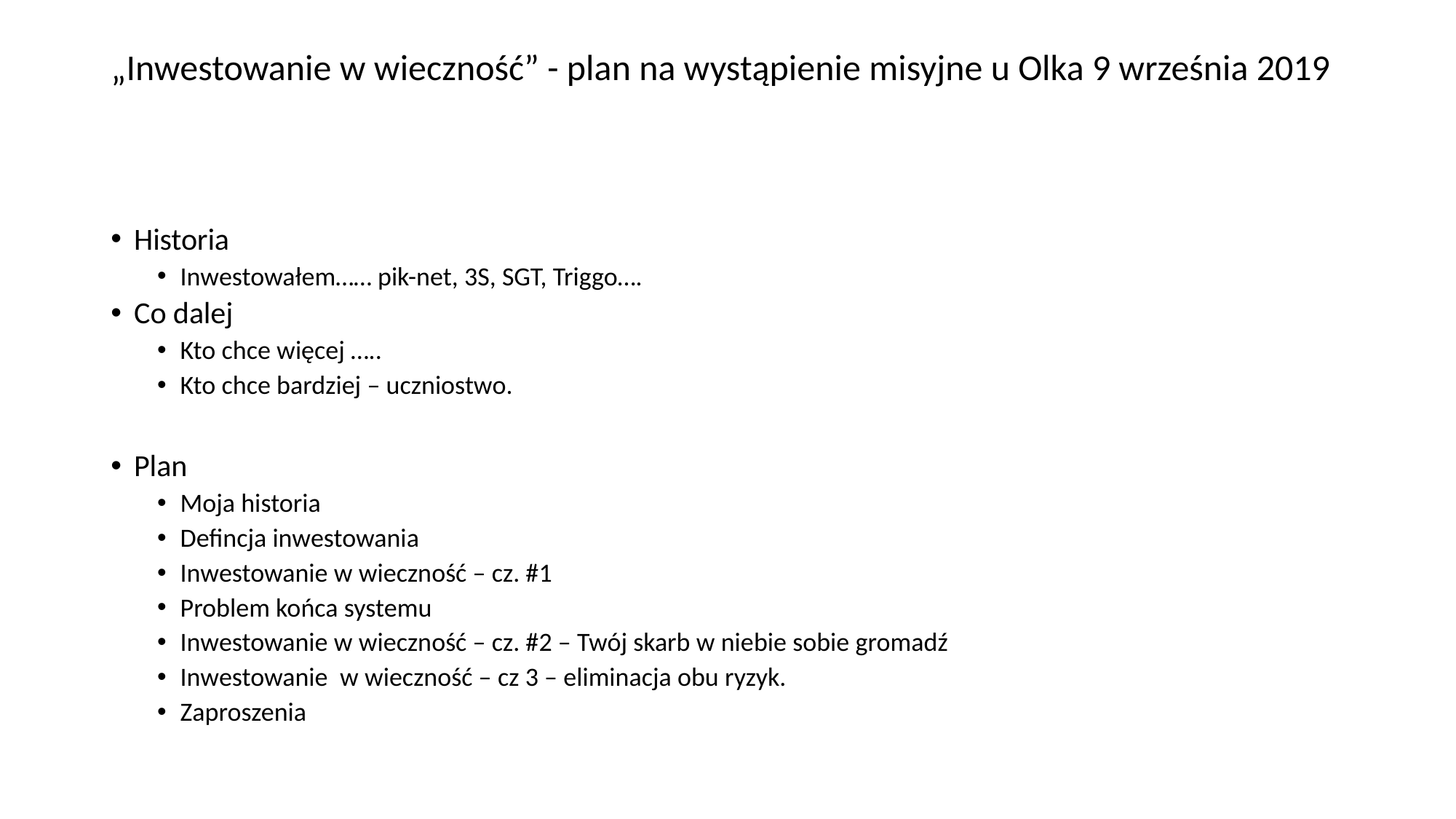

# „Inwestowanie w wieczność” - plan na wystąpienie misyjne u Olka 9 września 2019
Historia
Inwestowałem…… pik-net, 3S, SGT, Triggo….
Co dalej
Kto chce więcej …..
Kto chce bardziej – uczniostwo.

Plan
Moja historia
Defincja inwestowania
Inwestowanie w wieczność – cz. #1
Problem końca systemu
Inwestowanie w wieczność – cz. #2 – Twój skarb w niebie sobie gromadź
Inwestowanie  w wieczność – cz 3 – eliminacja obu ryzyk.
Zaproszenia